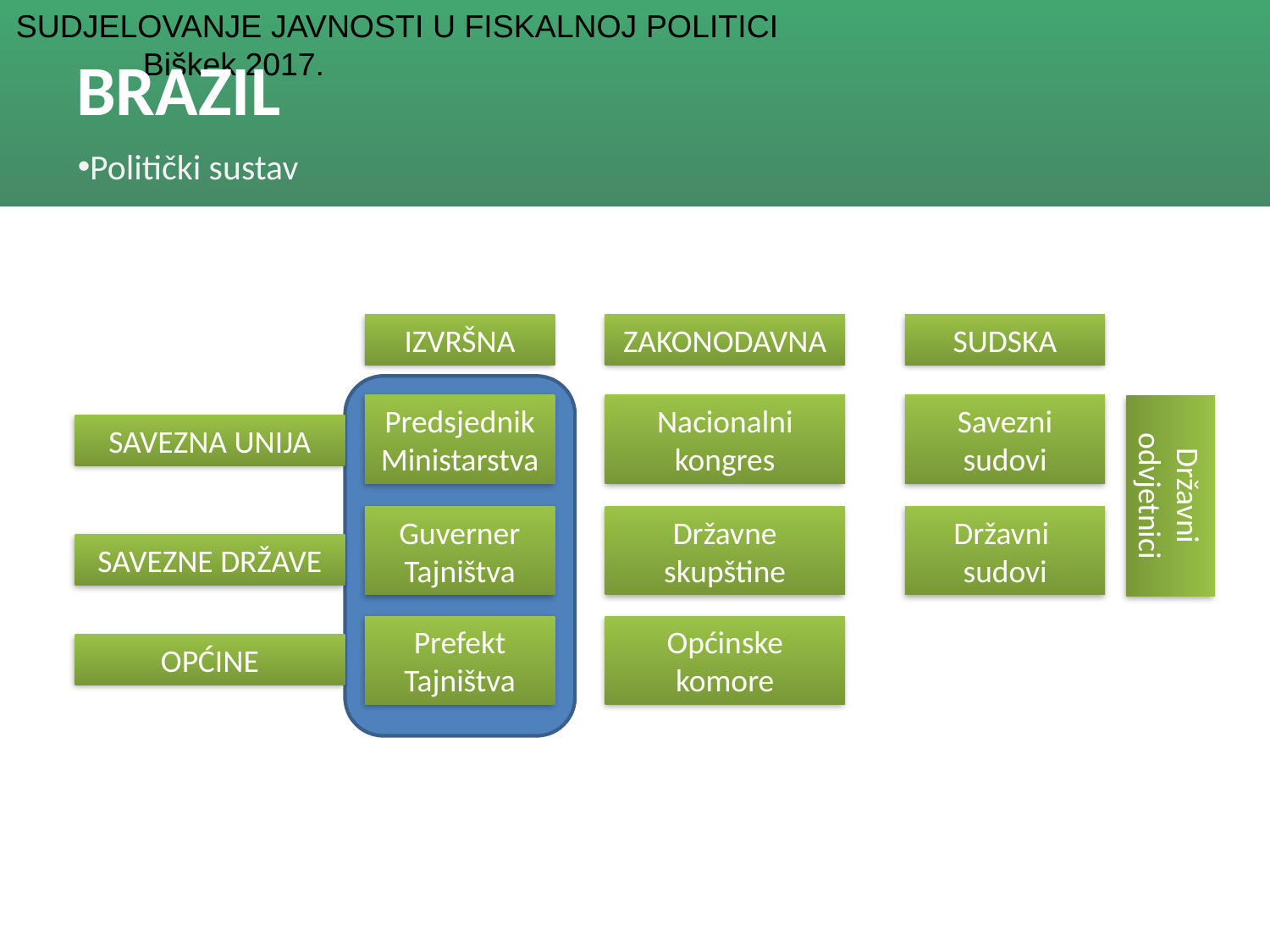

# BRAZIL
Politički sustav
IZVRŠNA
ZAKONODAVNA
SUDSKA

Predsjednik
Ministarstva
Nacionalni kongres
Savezni sudovi
SAVEZNA UNIJA
Državni odvjetnici
Guverner
Tajništva
Državne skupštine
Državni
sudovi
SAVEZNE DRŽAVE
Prefekt
Tajništva
Općinske komore
OPĆINE